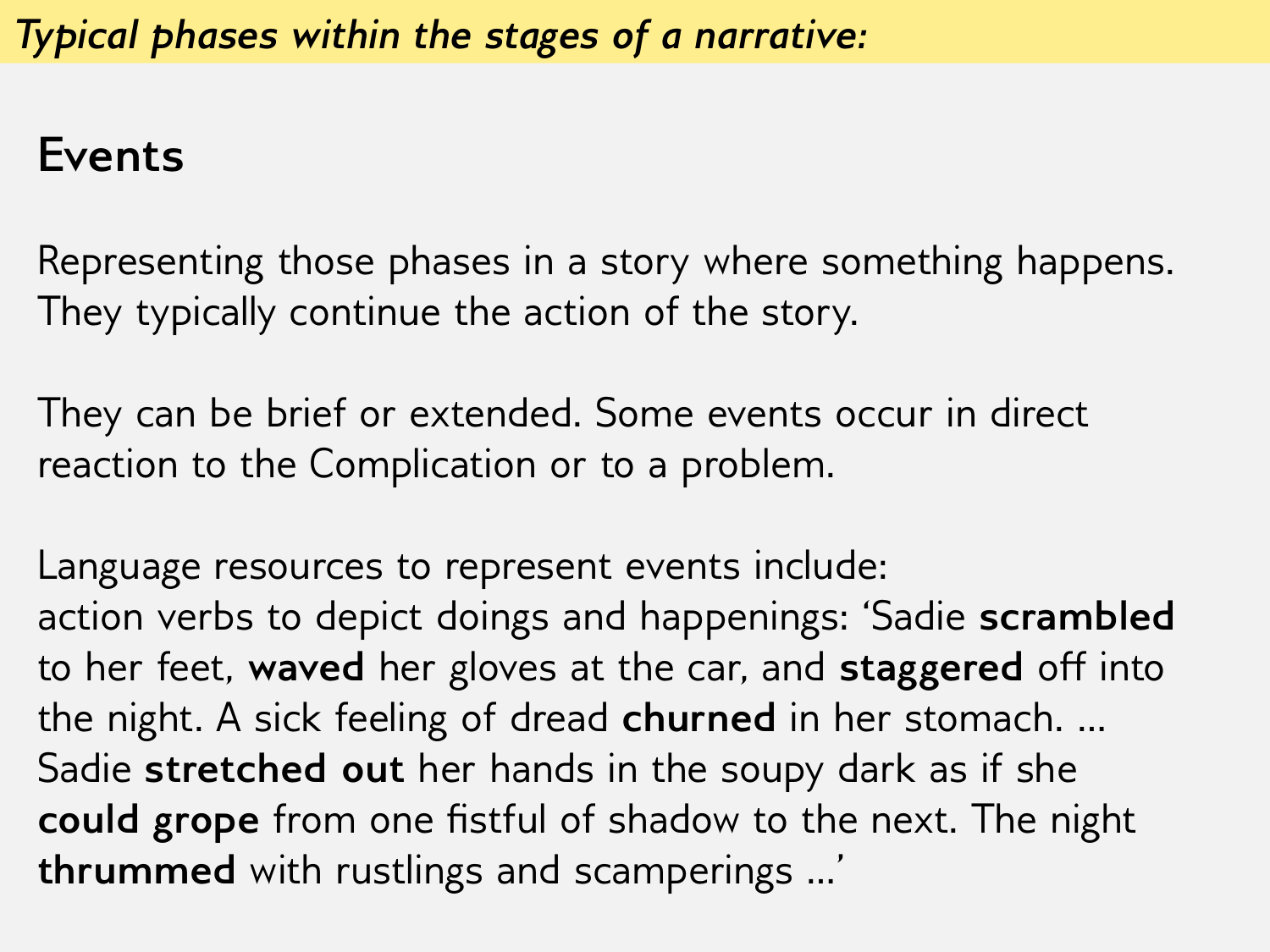

Typical phases within the stages of a narrative:
Events

Representing those phases in a story where something happens. They typically continue the action of the story.

They can be brief or extended. Some events occur in direct reaction to the Complication or to a problem.

Language resources to represent events include:
action verbs to depict doings and happenings: ‘Sadie scrambled to her feet, waved her gloves at the car, and staggered off into the night. A sick feeling of dread churned in her stomach. … Sadie stretched out her hands in the soupy dark as if she could grope from one fistful of shadow to the next. The night thrummed with rustlings and scamperings …’